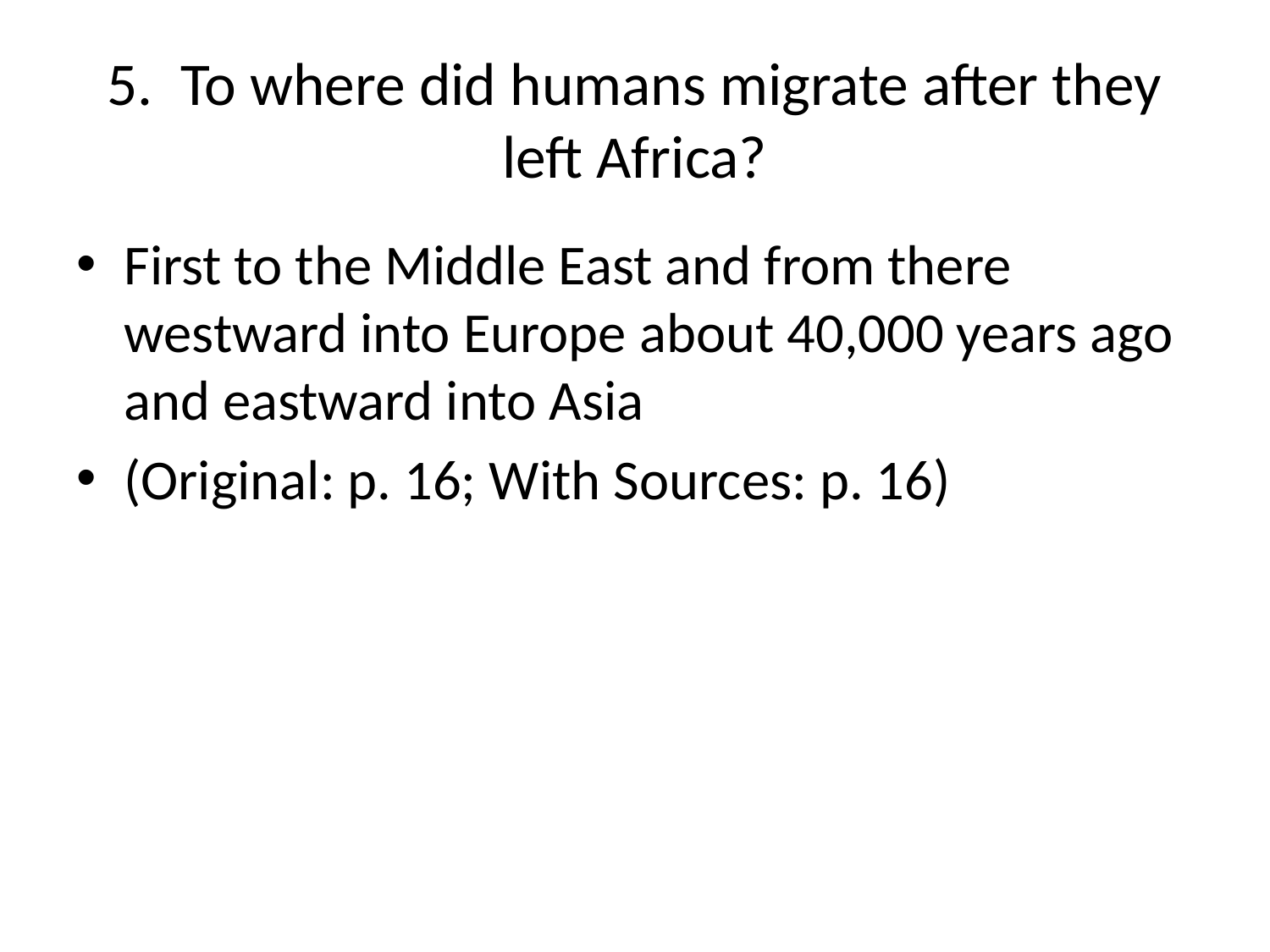

# 5.  To where did humans migrate after they left Africa?
First to the Middle East and from there westward into Europe about 40,000 years ago and eastward into Asia
(Original: p. 16; With Sources: p. 16)